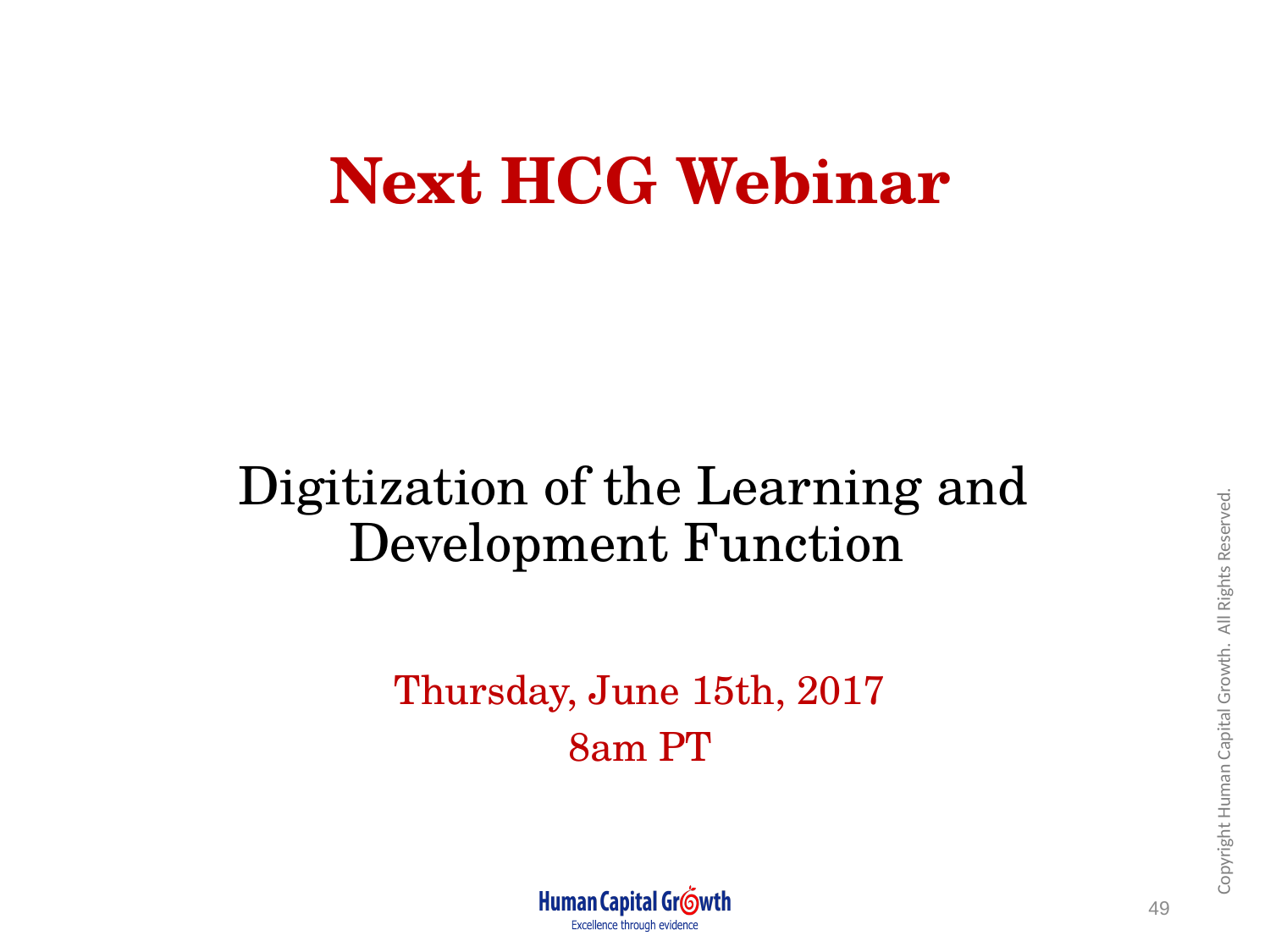

Next HCG Webinar

Digitization of the Learning and Development Function

Thursday, June 15th, 2017
8am PT
49